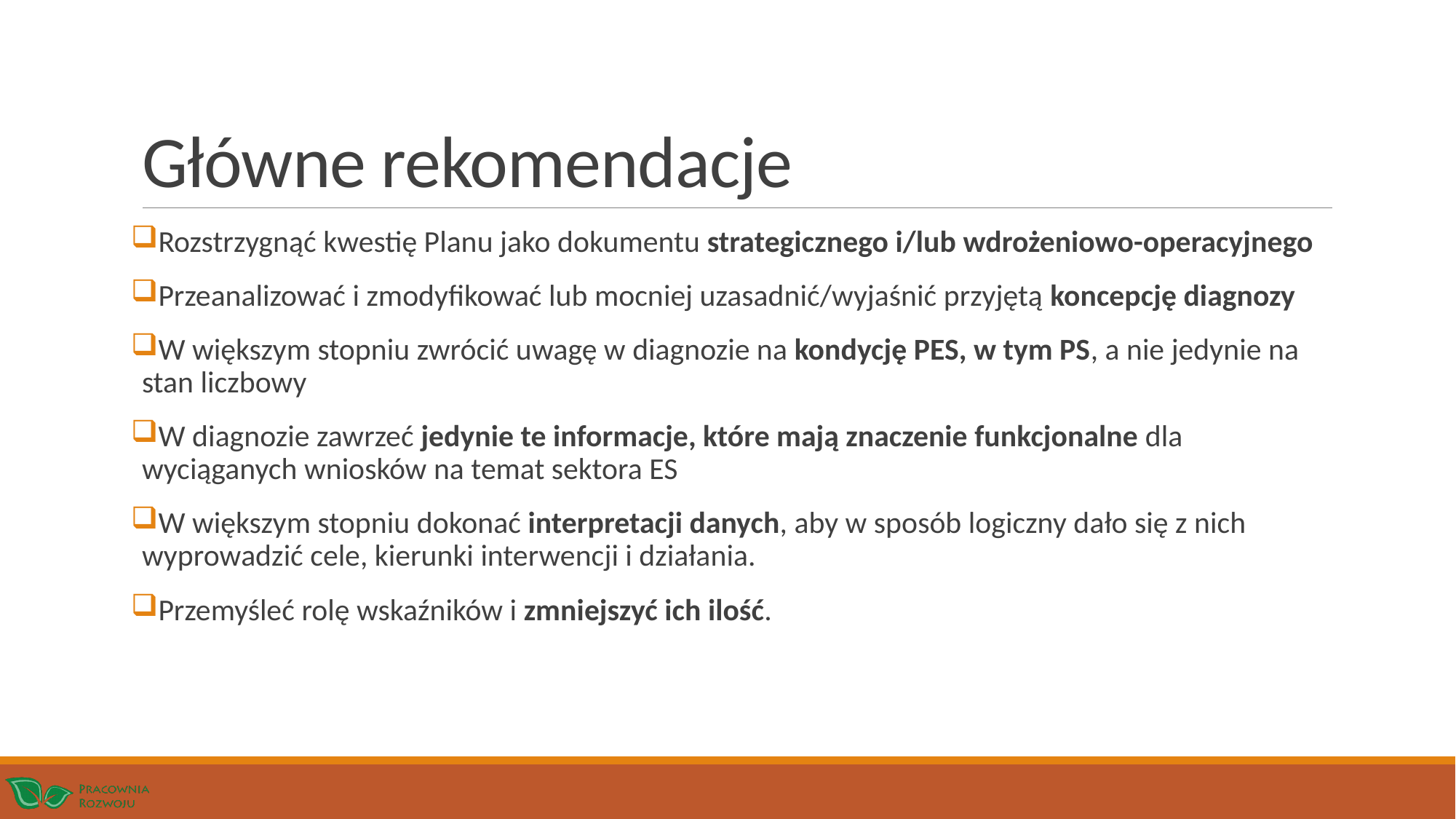

# Główne rekomendacje
Rozstrzygnąć kwestię Planu jako dokumentu strategicznego i/lub wdrożeniowo-operacyjnego
Przeanalizować i zmodyfikować lub mocniej uzasadnić/wyjaśnić przyjętą koncepcję diagnozy
W większym stopniu zwrócić uwagę w diagnozie na kondycję PES, w tym PS, a nie jedynie na stan liczbowy
W diagnozie zawrzeć jedynie te informacje, które mają znaczenie funkcjonalne dla wyciąganych wniosków na temat sektora ES
W większym stopniu dokonać interpretacji danych, aby w sposób logiczny dało się z nich wyprowadzić cele, kierunki interwencji i działania.
Przemyśleć rolę wskaźników i zmniejszyć ich ilość.